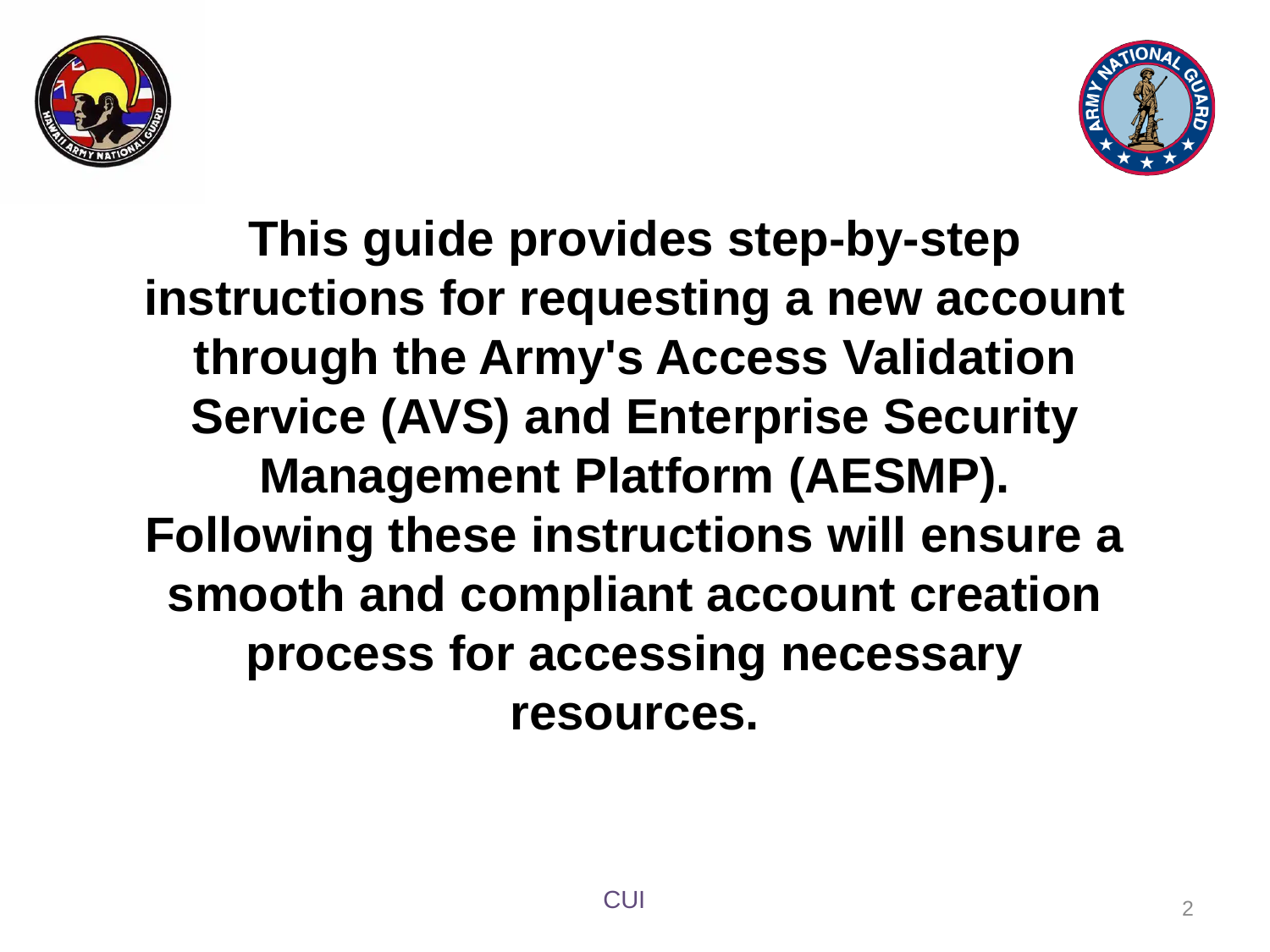

This guide provides step-by-step instructions for requesting a new account through the Army's Access Validation Service (AVS) and Enterprise Security Management Platform (AESMP). Following these instructions will ensure a smooth and compliant account creation process for accessing necessary resources.
2